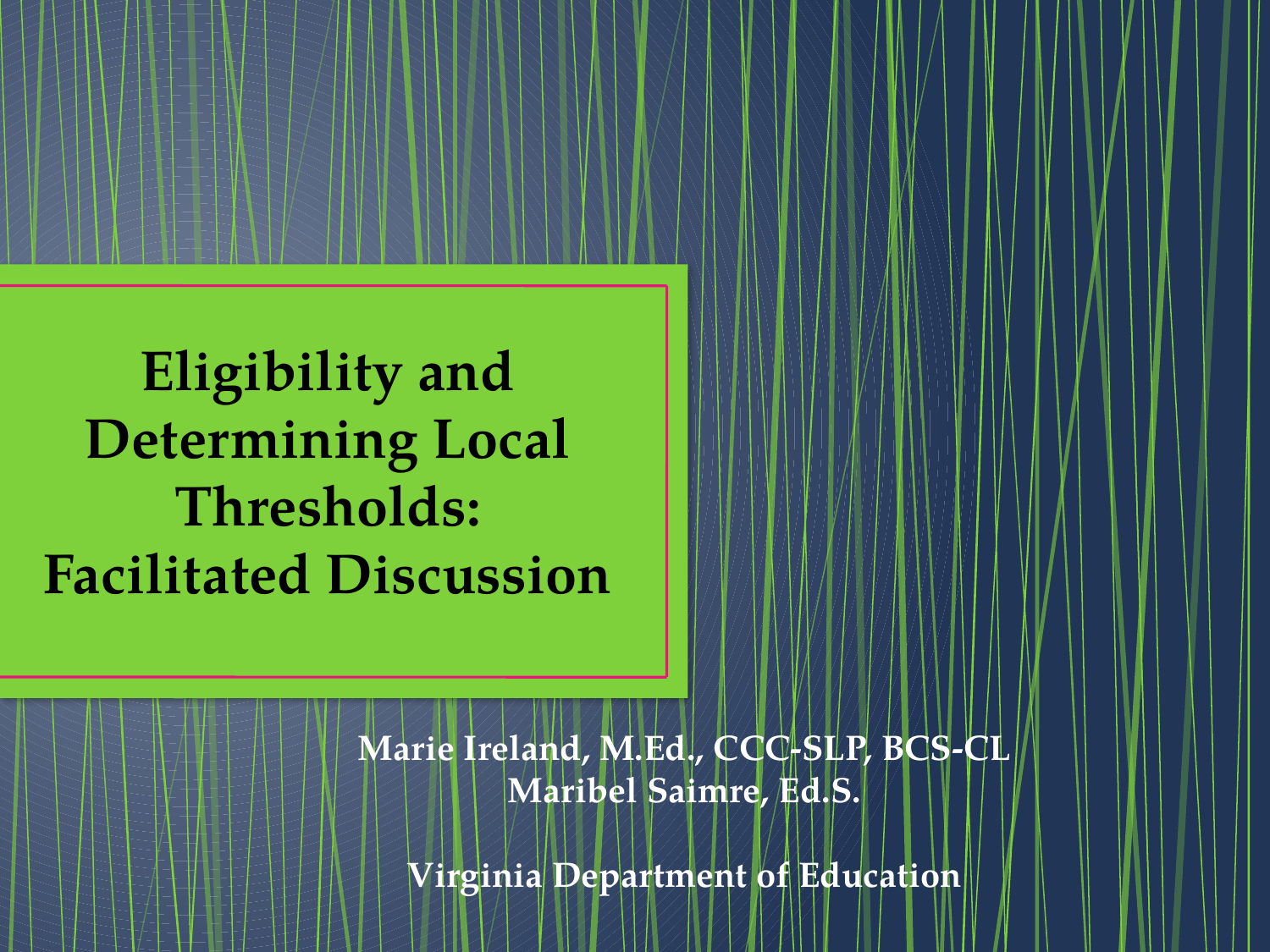

Eligibility and Determining Local Thresholds: Facilitated Discussion
Marie Ireland, M.Ed., CCC-SLP, BCS-CL
Maribel Saimre, Ed.S.

Virginia Department of Education